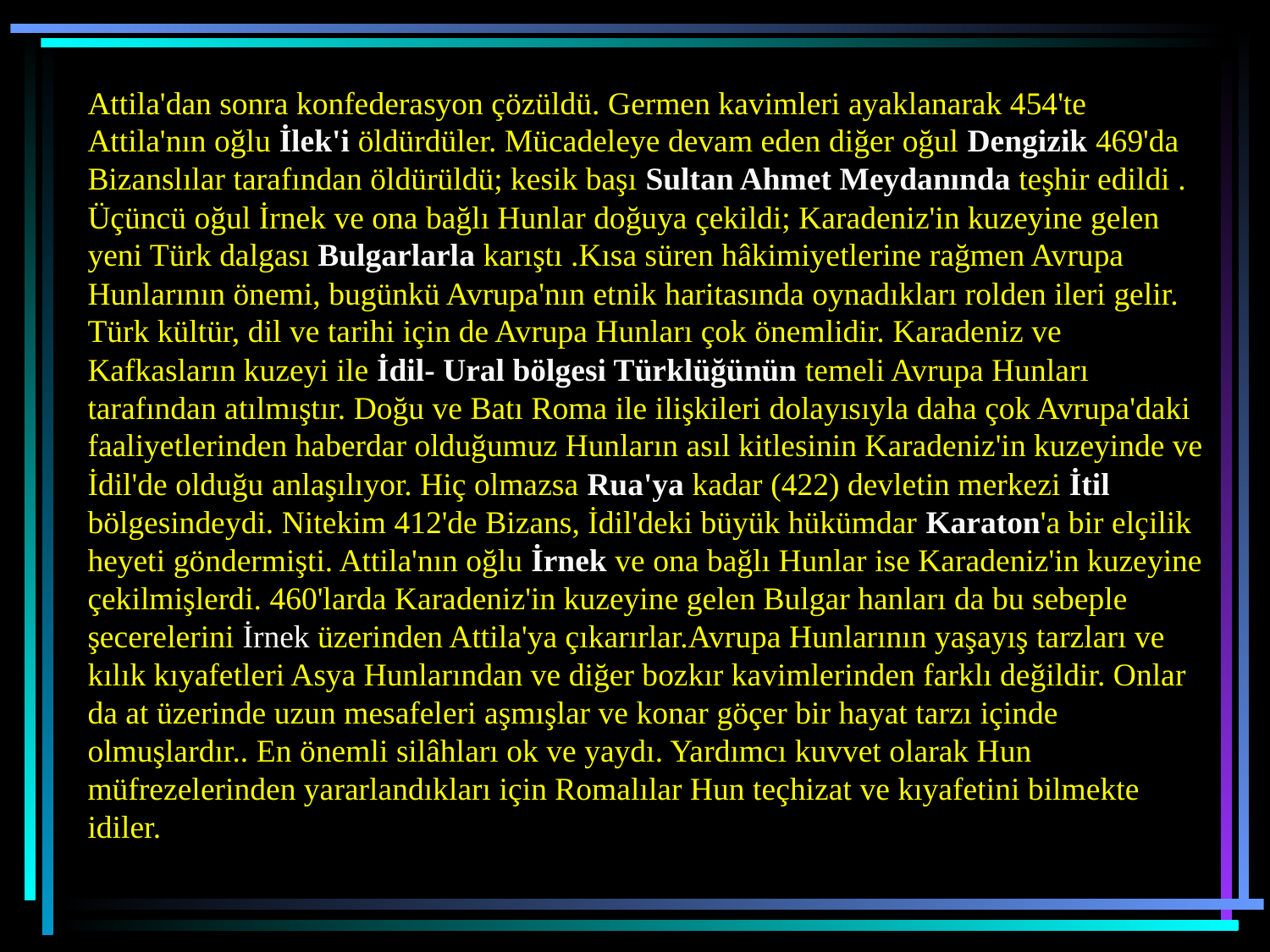

Attila'dan sonra konfederasyon çözüldü. Germen kavimleri ayaklanarak 454'te Attila'nın oğlu İlek'i öldürdüler. Mücadeleye devam eden diğer oğul Dengizik 469'da Bizanslılar tarafından öldürüldü; kesik başı Sultan Ahmet Meydanında teşhir edildi . Üçüncü oğul İrnek ve ona bağlı Hunlar doğuya çekildi; Karadeniz'in kuzeyine gelen yeni Türk dalgası Bulgarlarla karıştı .Kısa süren hâkimiyetlerine rağmen Avrupa Hunlarının önemi, bugünkü Avrupa'nın etnik haritasında oynadıkları rolden ileri gelir. Türk kültür, dil ve tarihi için de Avrupa Hunları çok önemlidir. Karadeniz ve Kafkasların kuzeyi ile İdil- Ural bölgesi Türklüğünün temeli Avrupa Hunları tarafından atılmıştır. Doğu ve Batı Roma ile ilişkileri dolayısıyla daha çok Avrupa'daki faaliyetlerinden haberdar olduğumuz Hunların asıl kitlesinin Karadeniz'in kuzeyinde ve İdil'de olduğu anlaşılıyor. Hiç olmazsa Rua'ya kadar (422) devletin merkezi İtil bölgesindeydi. Nitekim 412'de Bizans, İdil'deki büyük hükümdar Karaton'a bir elçilik heyeti göndermişti. Attila'nın oğlu İrnek ve ona bağlı Hunlar ise Karadeniz'in kuzeyine çekilmişlerdi. 460'larda Karadeniz'in kuzeyine gelen Bulgar hanları da bu sebeple şecerelerini İrnek üzerinden Attila'ya çıkarırlar.Avrupa Hunlarının yaşayış tarzları ve kılık kıyafetleri Asya Hunlarından ve diğer bozkır kavimlerinden farklı değildir. Onlar da at üzerinde uzun mesafeleri aşmışlar ve konar göçer bir hayat tarzı içinde olmuşlardır.. En önemli silâhları ok ve yaydı. Yardımcı kuvvet olarak Hun müfrezelerinden yararlandıkları için Romalılar Hun teçhizat ve kıyafetini bilmekte idiler.